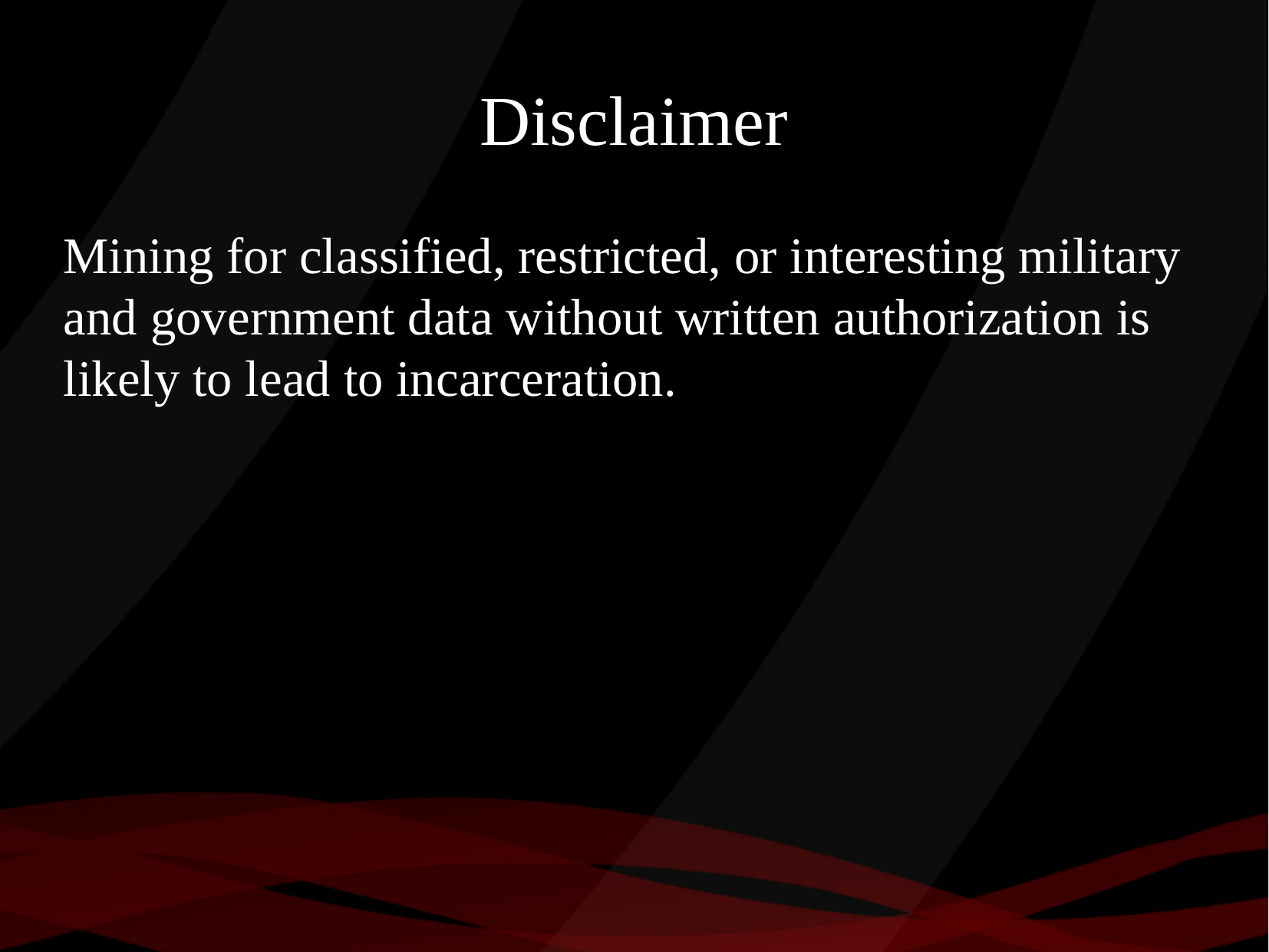

Disclaimer
Mining for classified, restricted, or interesting military and government data without written authorization is likely to lead to incarceration.